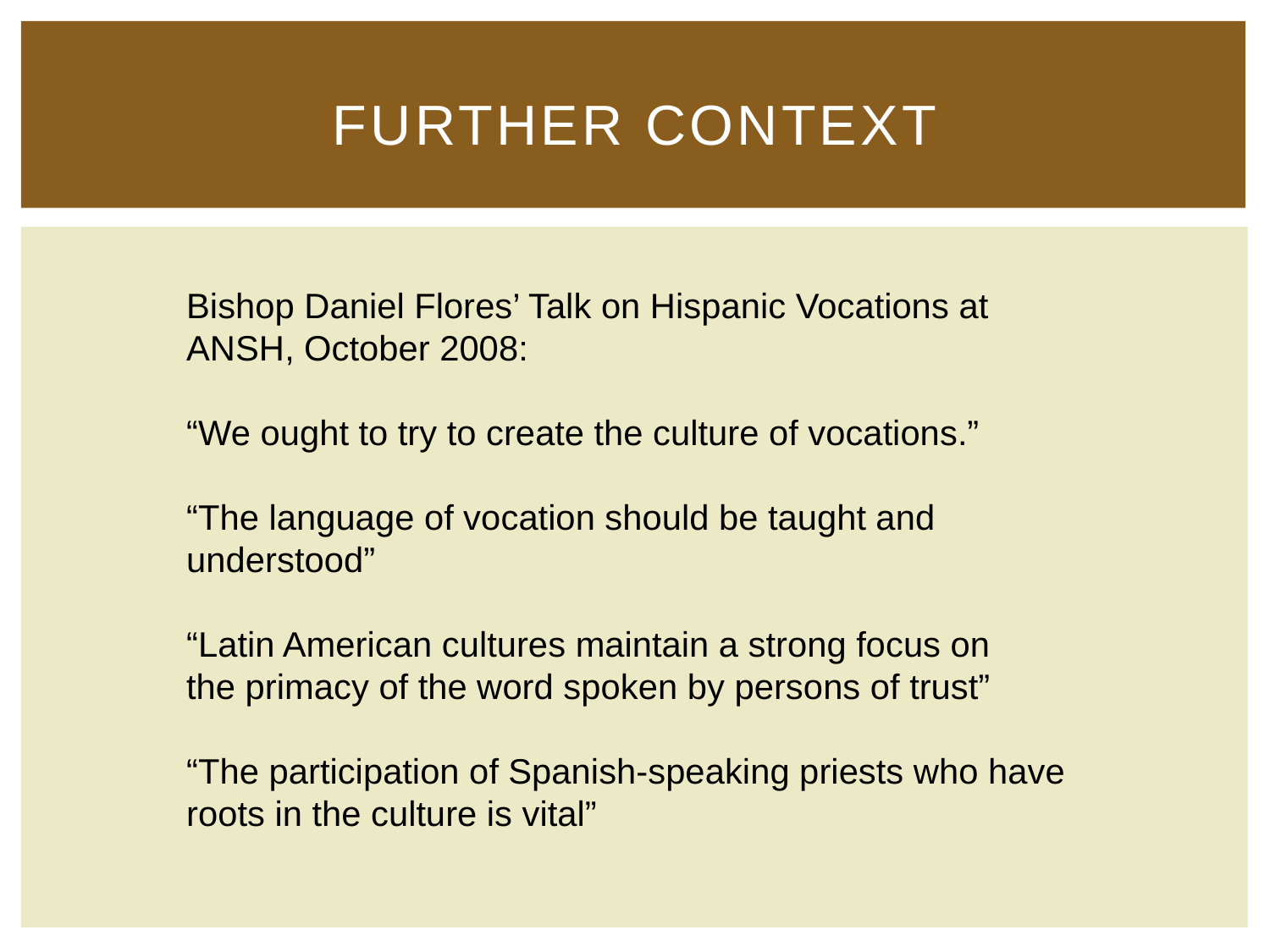

# FURTHER CONTEXT
Bishop Daniel Flores’ Talk on Hispanic Vocations at ANSH, October 2008:

“We ought to try to create the culture of vocations.”

“The language of vocation should be taught and
understood”

“Latin American cultures maintain a strong focus on
the primacy of the word spoken by persons of trust”

“The participation of Spanish-speaking priests who have roots in the culture is vital”